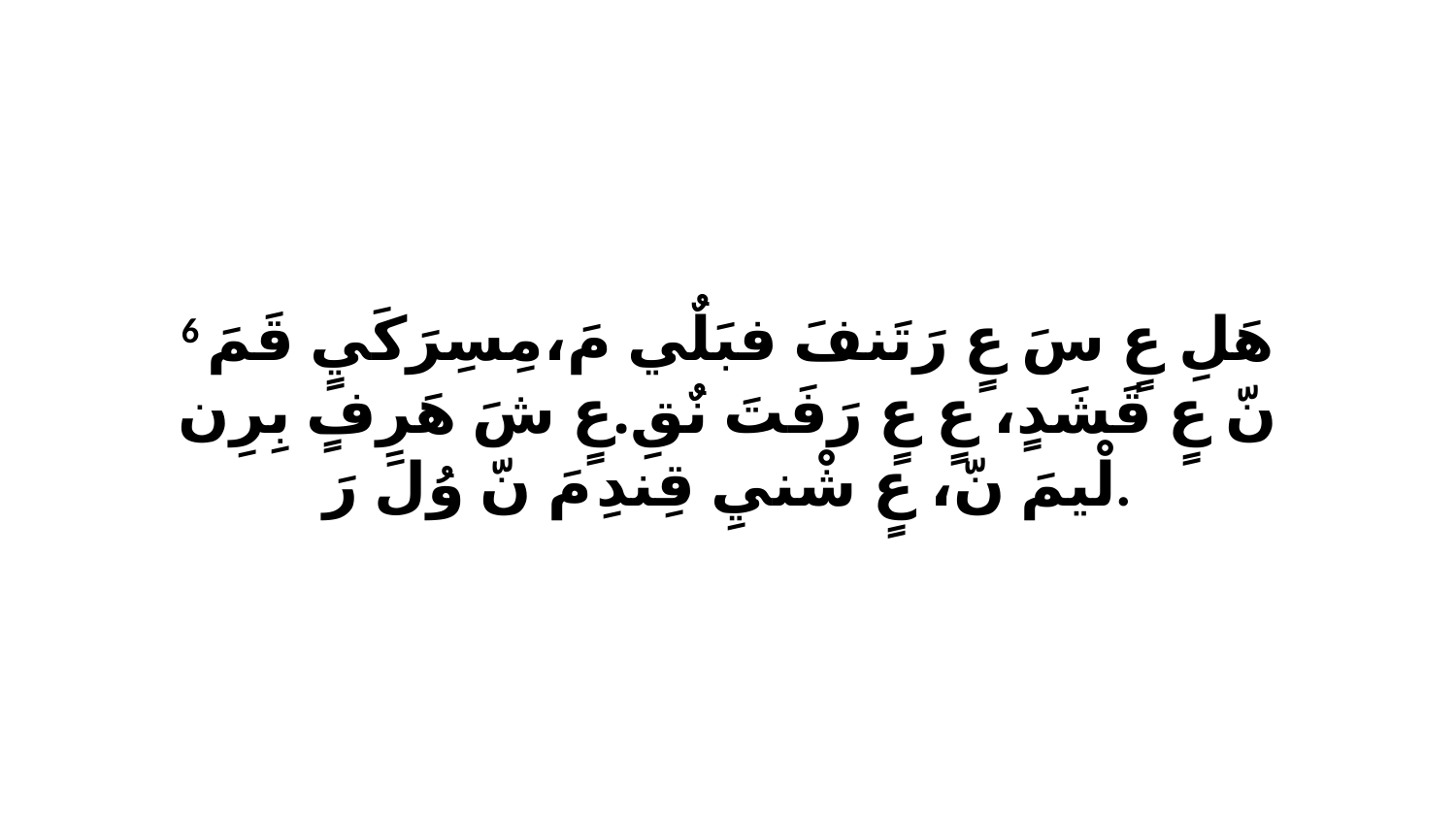

6 هَلِ عٍ سَ عٍ رَتَنفَ فبَلٌي مَ،مِسِرَكَيٍ قَمَ نّ عٍ قَشَدٍ، عٍ عٍ رَفَتَ نٌقِ.عٍ شَ هَرِفٍ بِرِن لْيمَ نّ، عٍ شْنيِ قِندِ مَ نّ وُلَ رَ.